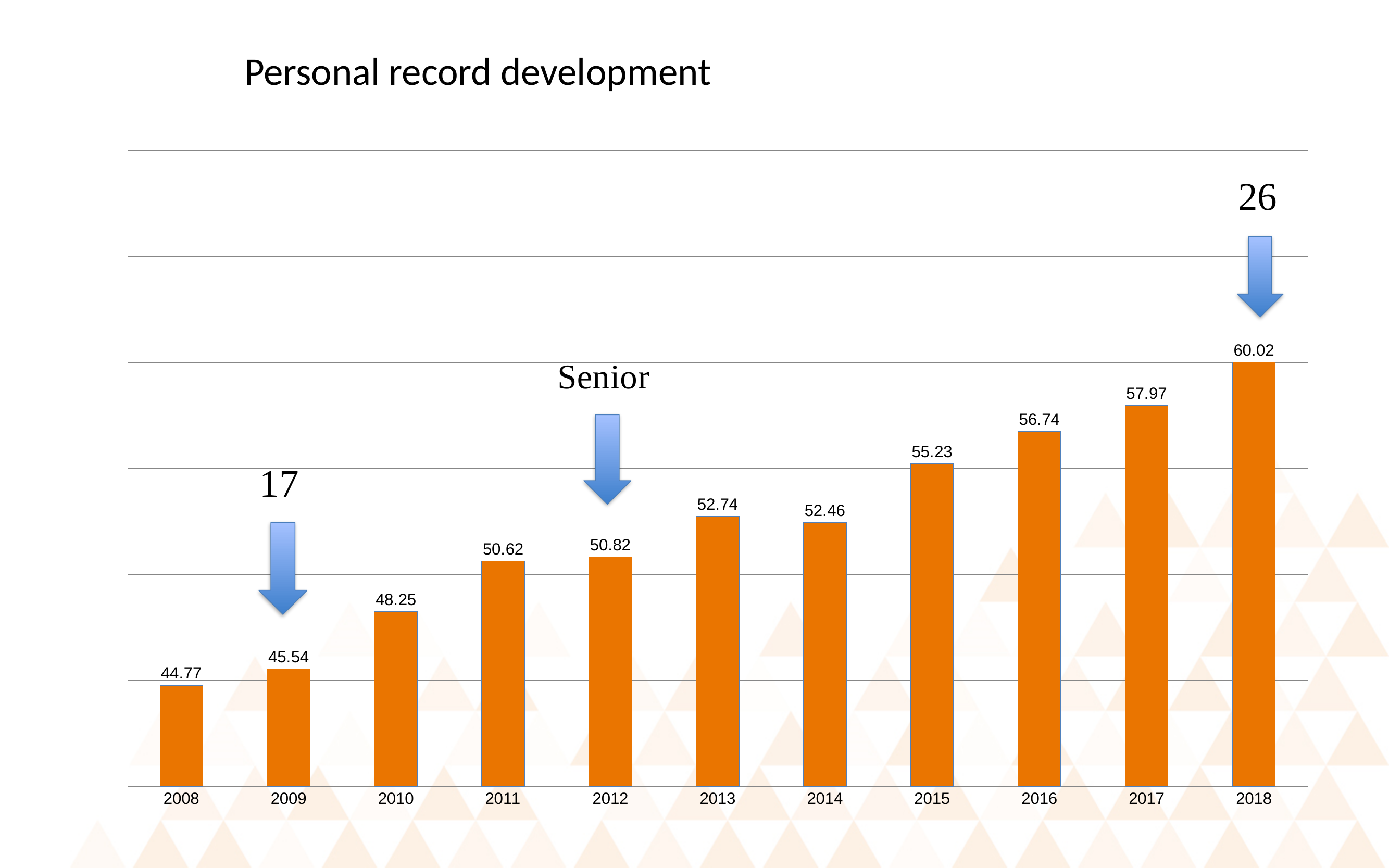

Personal record development

### Chart

| Category |  |
|---|---|
| 2008 | 44.77 |
| 2009 | 45.54 |
| 2010 | 48.25 |
| 2011 | 50.62 |
| 2012 | 50.82 |
| 2013 | 52.74 |
| 2014 | 52.46 |
| 2015 | 55.23 |
| 2016 | 56.74 |
| 2017 | 57.97 |
| 2018 | 60.02 |